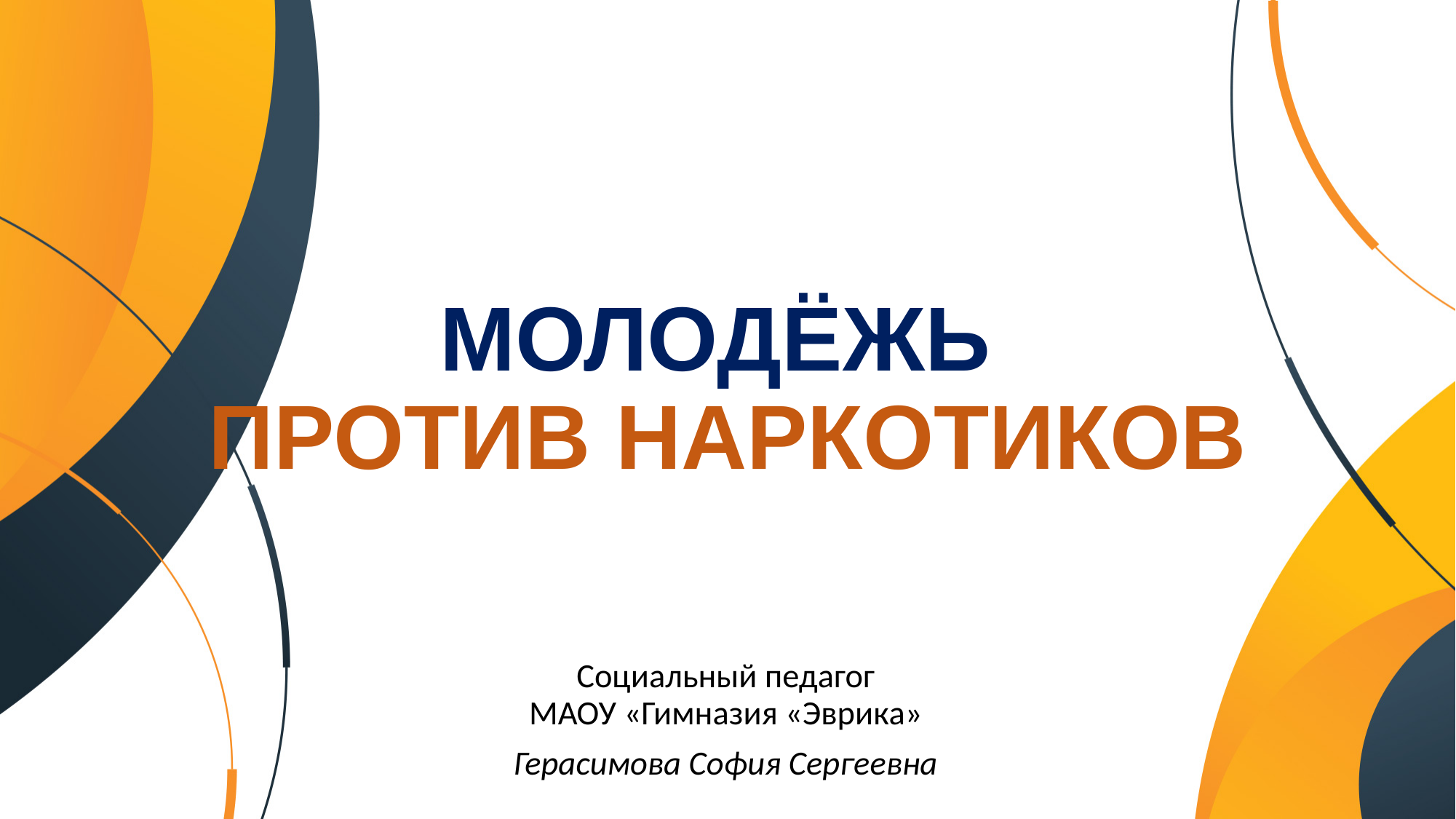

# МОЛОДЁЖЬ ПРОТИВ НАРКОТИКОВ
Социальный педагог
МАОУ «Гимназия «Эврика»
Герасимова София Сергеевна